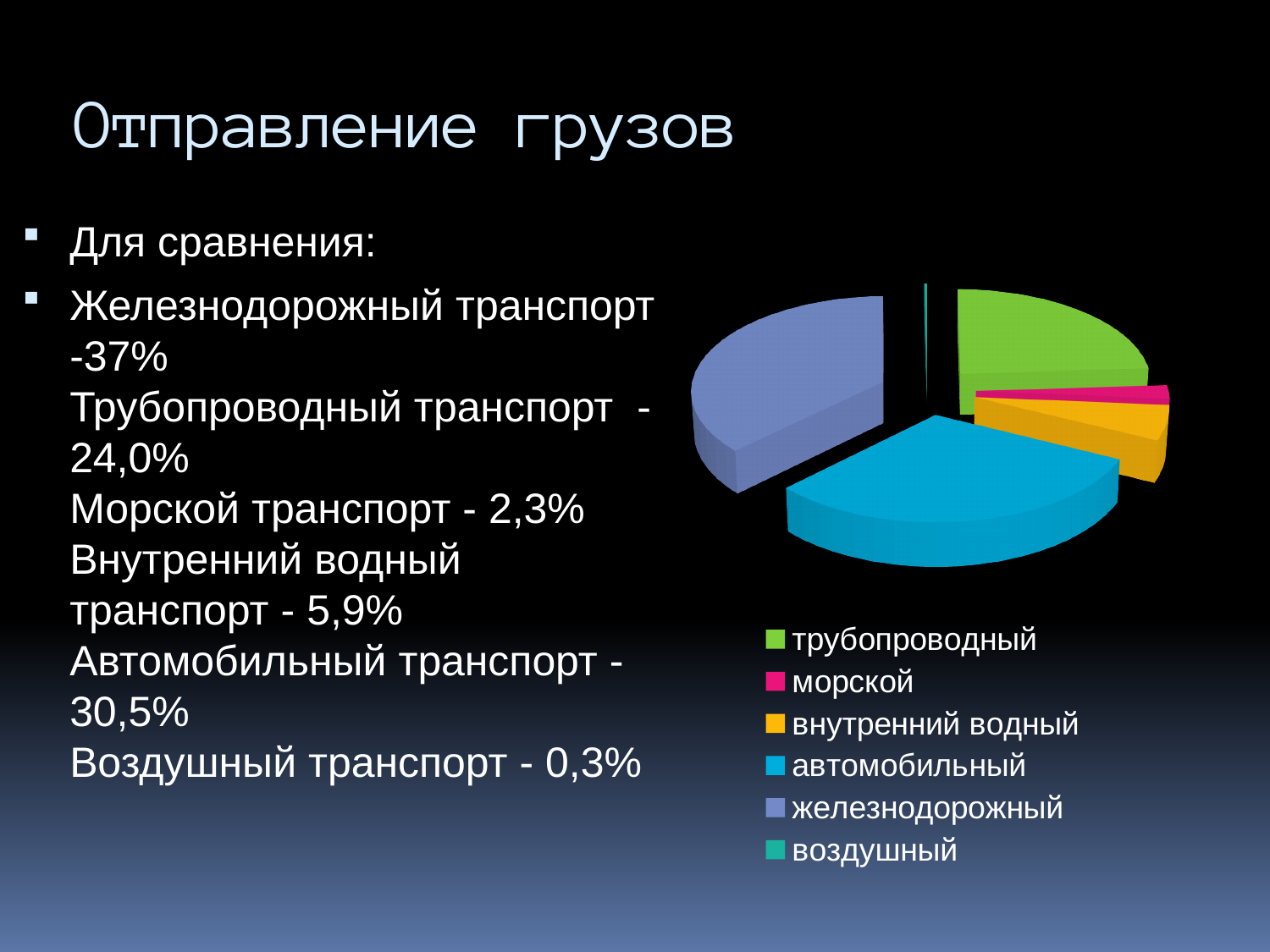

# Отправление грузов
Для сравнения:
Железнодорожный транспорт -37%
Трубопроводный транспорт  - 24,0%
Морской транспорт - 2,3%
Внутренний водный транспорт - 5,9%
Автомобильный транспорт - 30,5%
Воздушный транспорт - 0,3%

[unsupported chart]